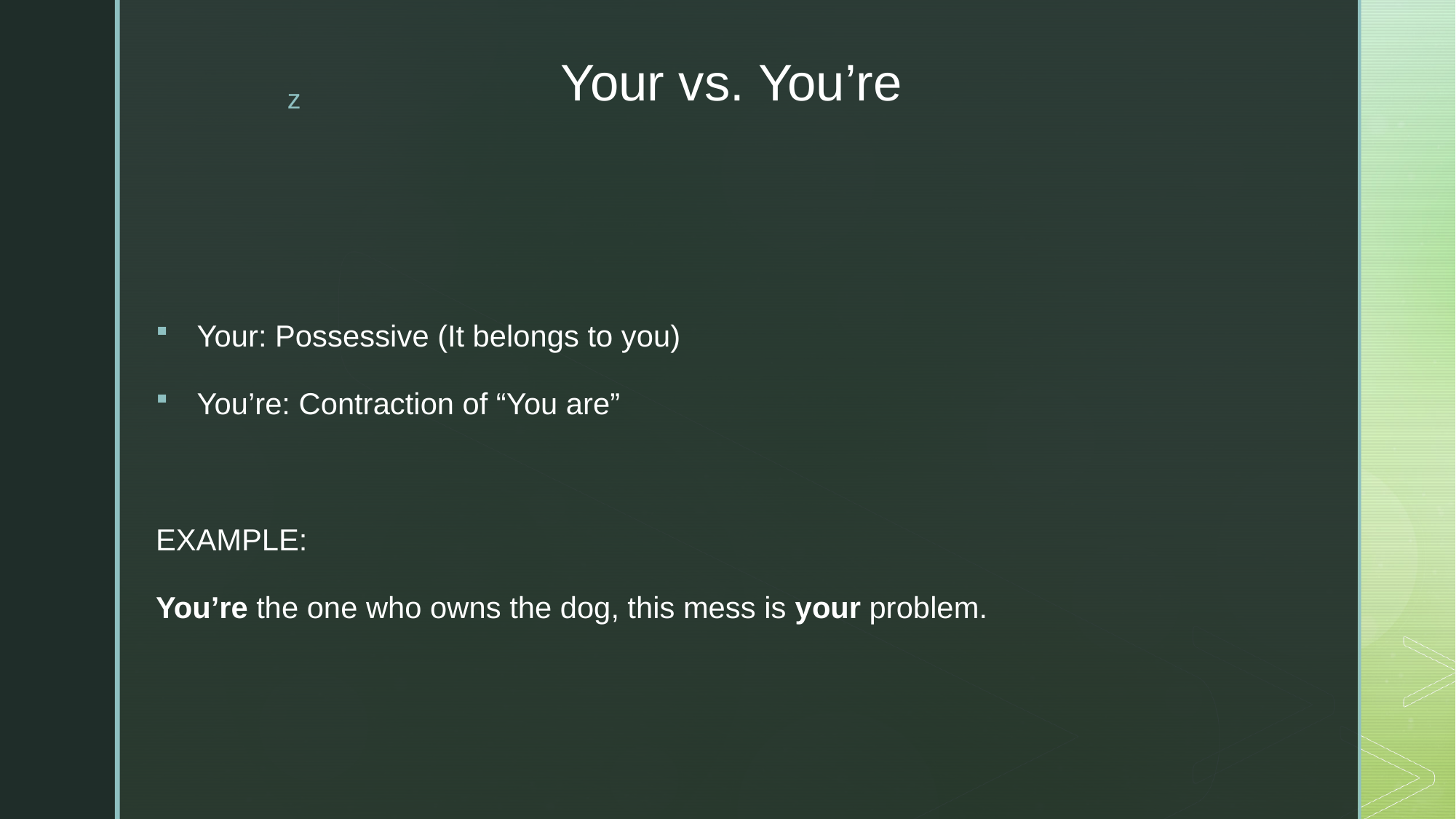

# Your vs. You’re
Your: Possessive (It belongs to you)
You’re: Contraction of “You are”

EXAMPLE:
You’re the one who owns the dog, this mess is your problem.